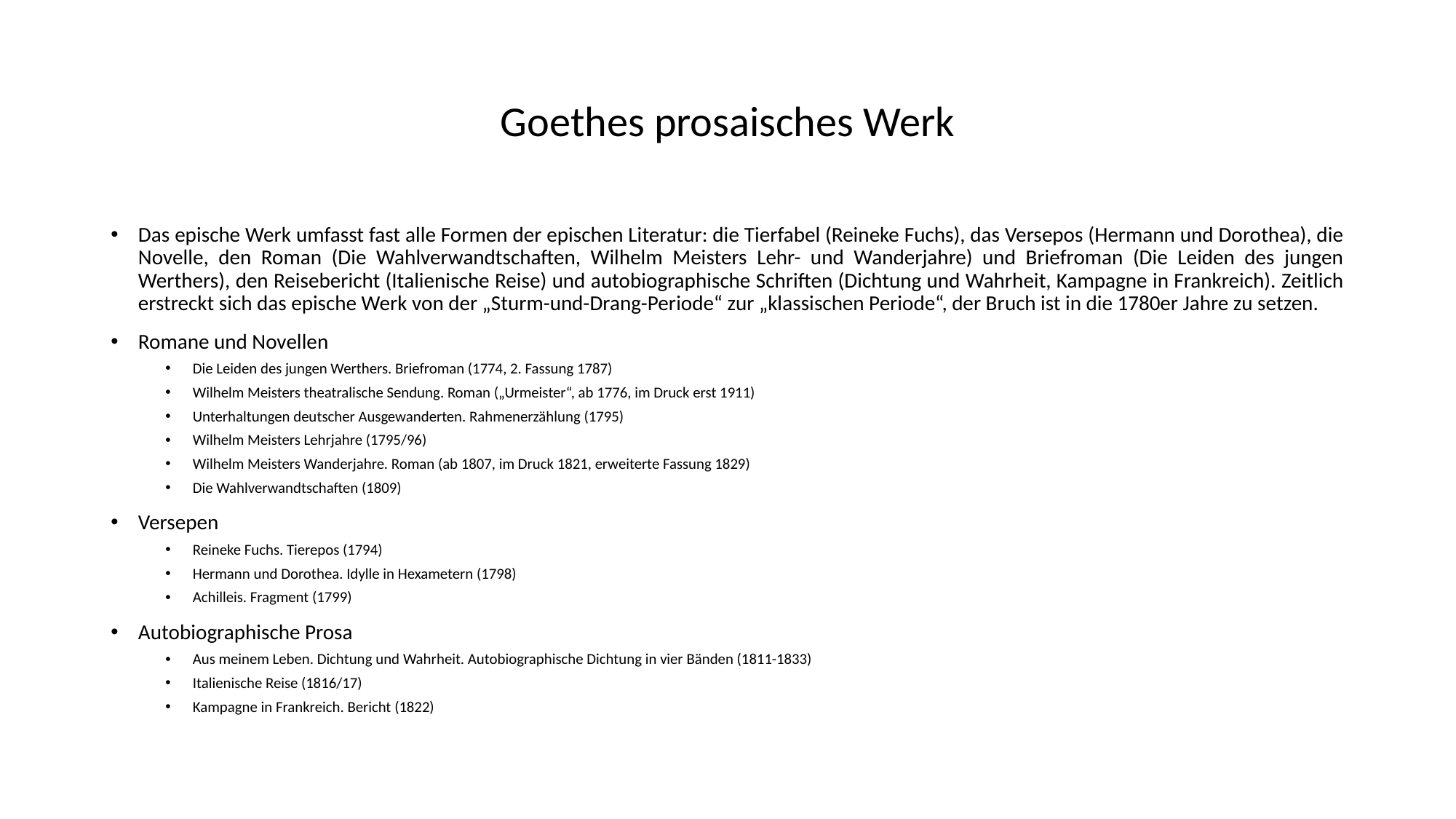

# Goethes prosaisches Werk
Das epische Werk umfasst fast alle Formen der epischen Literatur: die Tierfabel (Reineke Fuchs), das Versepos (Hermann und Dorothea), die Novelle, den Roman (Die Wahlverwandtschaften, Wilhelm Meisters Lehr- und Wanderjahre) und Briefroman (Die Leiden des jungen Werthers), den Reisebericht (Italienische Reise) und autobiographische Schriften (Dichtung und Wahrheit, Kampagne in Frankreich). Zeitlich erstreckt sich das epische Werk von der „Sturm-und-Drang-Periode“ zur „klassischen Periode“, der Bruch ist in die 1780er Jahre zu setzen.
Romane und Novellen
Die Leiden des jungen Werthers. Briefroman (1774, 2. Fassung 1787)
Wilhelm Meisters theatralische Sendung. Roman („Urmeister“, ab 1776, im Druck erst 1911)
Unterhaltungen deutscher Ausgewanderten. Rahmenerzählung (1795)
Wilhelm Meisters Lehrjahre (1795/96)
Wilhelm Meisters Wanderjahre. Roman (ab 1807, im Druck 1821, erweiterte Fassung 1829)
Die Wahlverwandtschaften (1809)
Versepen
Reineke Fuchs. Tierepos (1794)
Hermann und Dorothea. Idylle in Hexametern (1798)
Achilleis. Fragment (1799)
Autobiographische Prosa
Aus meinem Leben. Dichtung und Wahrheit. Autobiographische Dichtung in vier Bänden (1811-1833)
Italienische Reise (1816/17)
Kampagne in Frankreich. Bericht (1822)